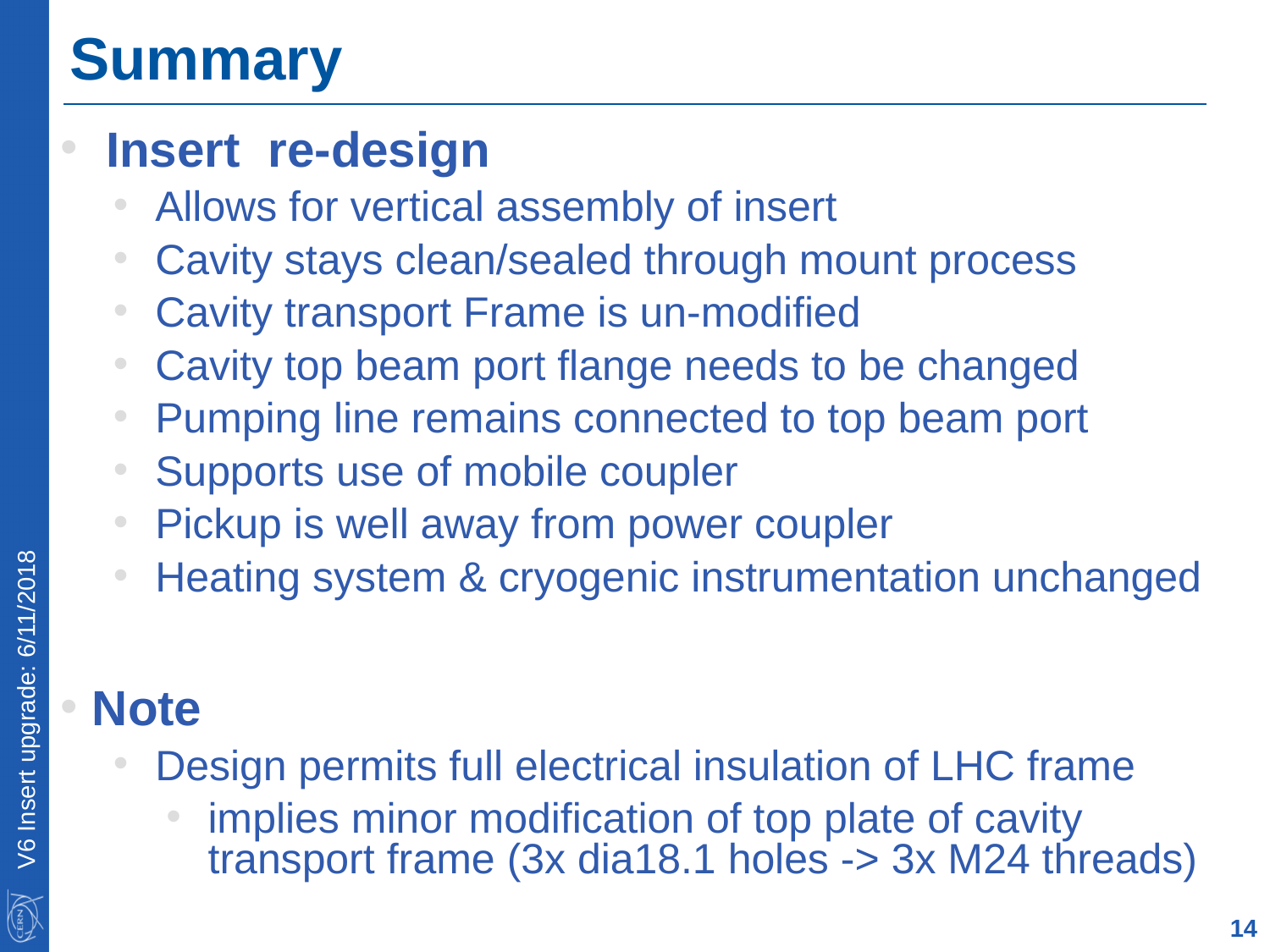

# Summary
 Insert  re-design
Allows for vertical assembly of insert
Cavity stays clean/sealed through mount process
Cavity transport Frame is un-modified
Cavity top beam port flange needs to be changed
Pumping line remains connected to top beam port
Supports use of mobile coupler
Pickup is well away from power coupler
Heating system & cryogenic instrumentation unchanged

Note
Design permits full electrical insulation of LHC frame
implies minor modification of top plate of cavity transport frame (3x dia18.1 holes -> 3x M24 threads)
14